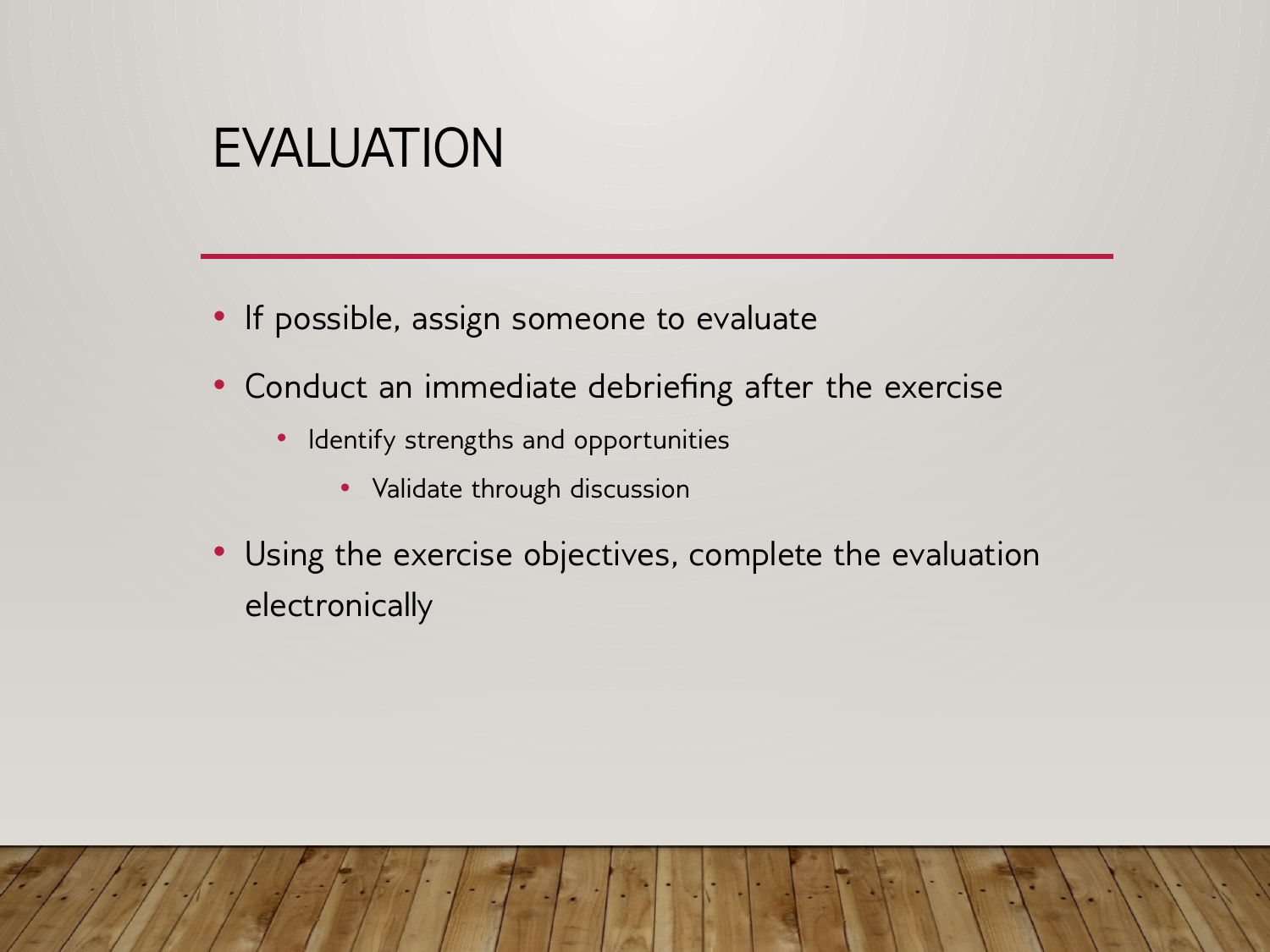

# Evaluation
If possible, assign someone to evaluate
Conduct an immediate debriefing after the exercise
Identify strengths and opportunities
Validate through discussion
Using the exercise objectives, complete the evaluation electronically